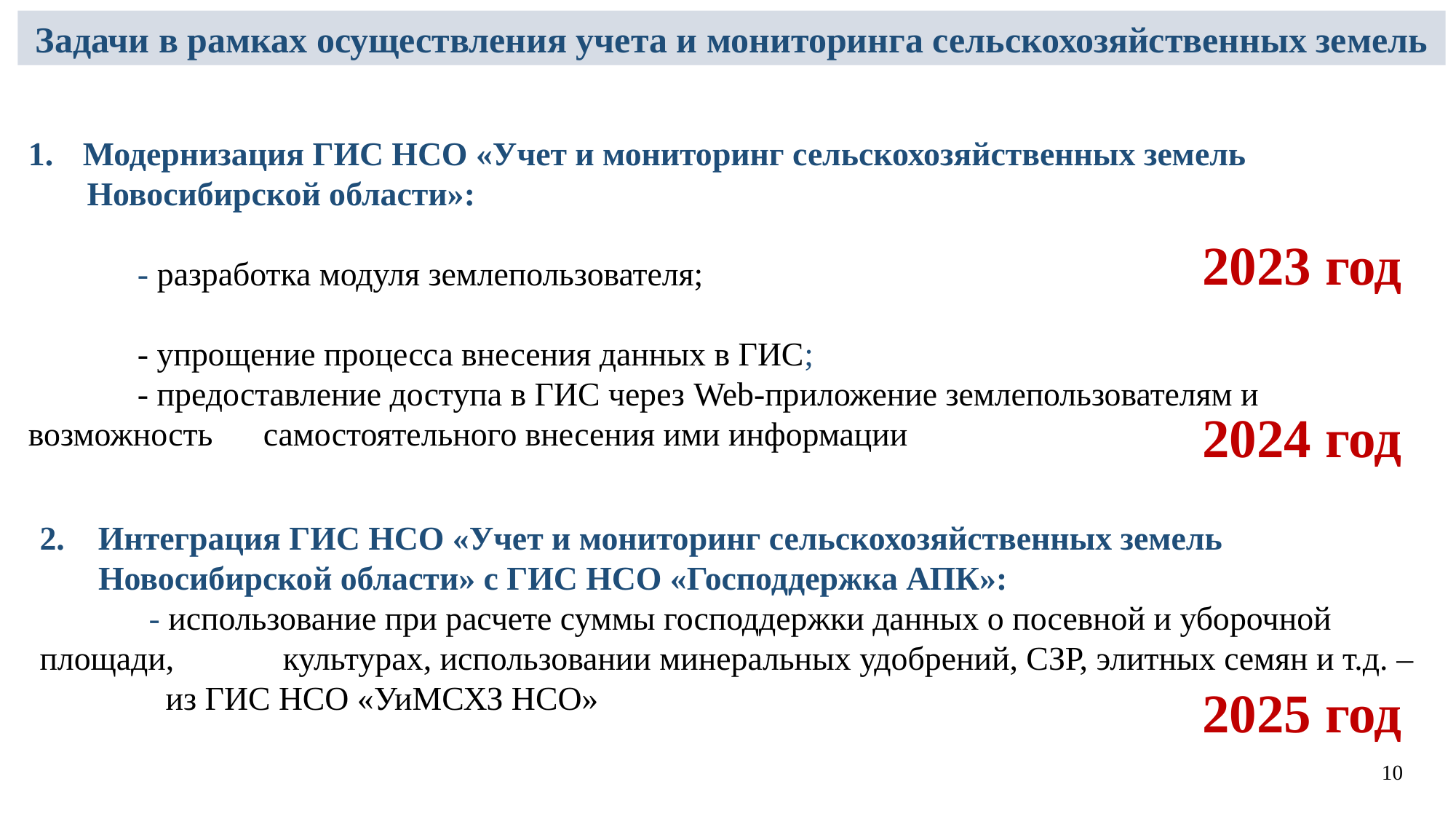

Задачи в рамках осуществления учета и мониторинга сельскохозяйственных земель
Модернизация ГИС НСО «Учет и мониторинг сельскохозяйственных земель
       Новосибирской области»:
	- разработка модуля землепользователя;
	- упрощение процесса внесения данных в ГИС;
	- предоставление доступа в ГИС через Web-приложение землепользователям и возможность 	  самостоятельного внесения ими информации

2023 год
2024 год
2.    Интеграция ГИС НСО «Учет и мониторинг сельскохозяйственных земель
       Новосибирской области» с ГИС НСО «Господдержка АПК»:
	- использование при расчете суммы господдержки данных о посевной и уборочной площади, 	   культурах, использовании минеральных удобрений, СЗР, элитных семян и т.д. –
	  из ГИС НСО «УиМСХЗ НСО»
2025 год
10